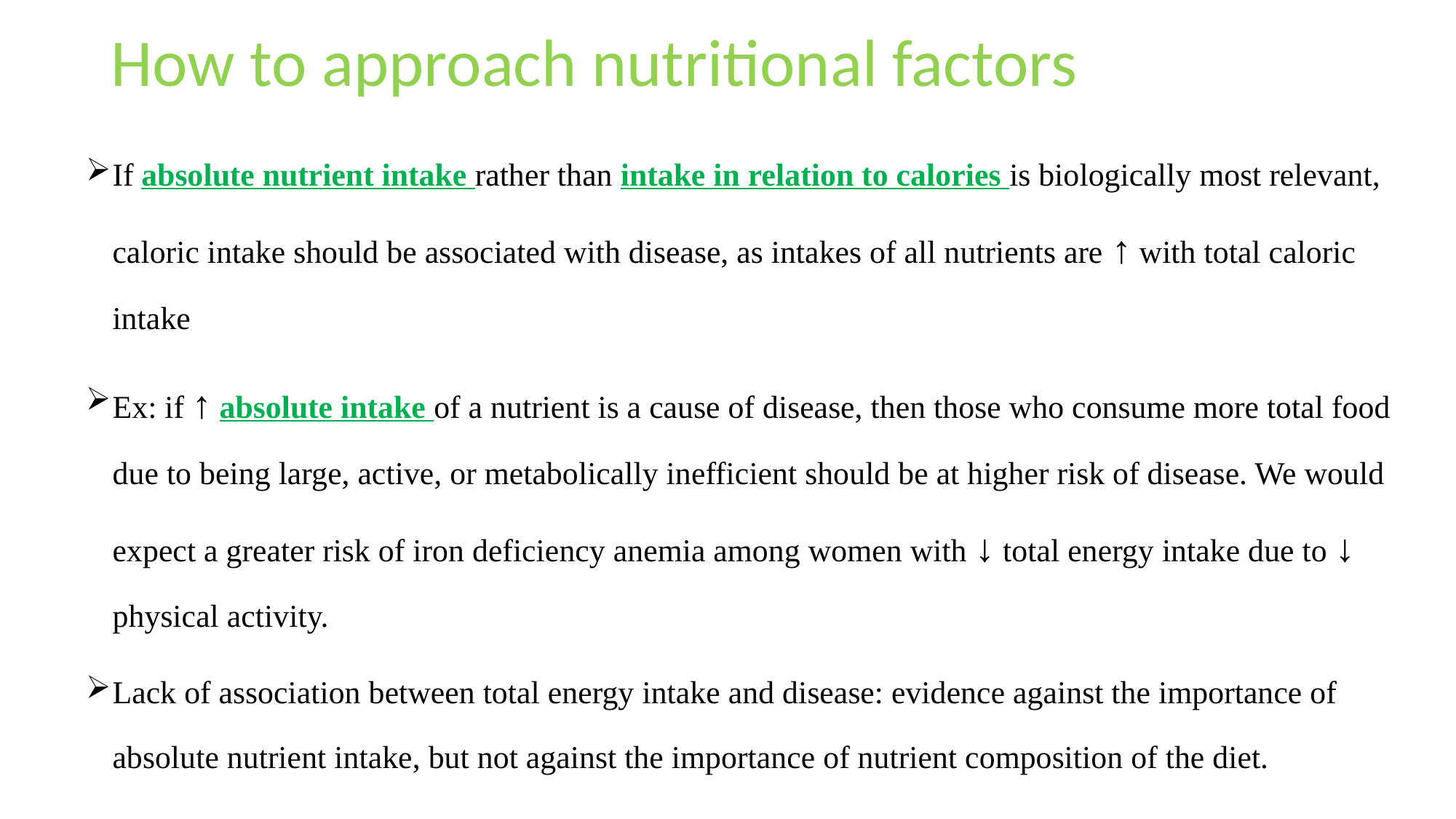

# How to approach nutritional factors
If absolute nutrient intake rather than intake in relation to calories is biologically most relevant, caloric intake should be associated with disease, as intakes of all nutrients are ↑ with total caloric intake
Ex: if ↑ absolute intake of a nutrient is a cause of disease, then those who consume more total food due to being large, active, or metabolically inefficient should be at higher risk of disease. We would expect a greater risk of iron deficiency anemia among women with ↓ total energy intake due to ↓ physical activity.
Lack of association between total energy intake and disease: evidence against the importance of absolute nutrient intake, but not against the importance of nutrient composition of the diet.